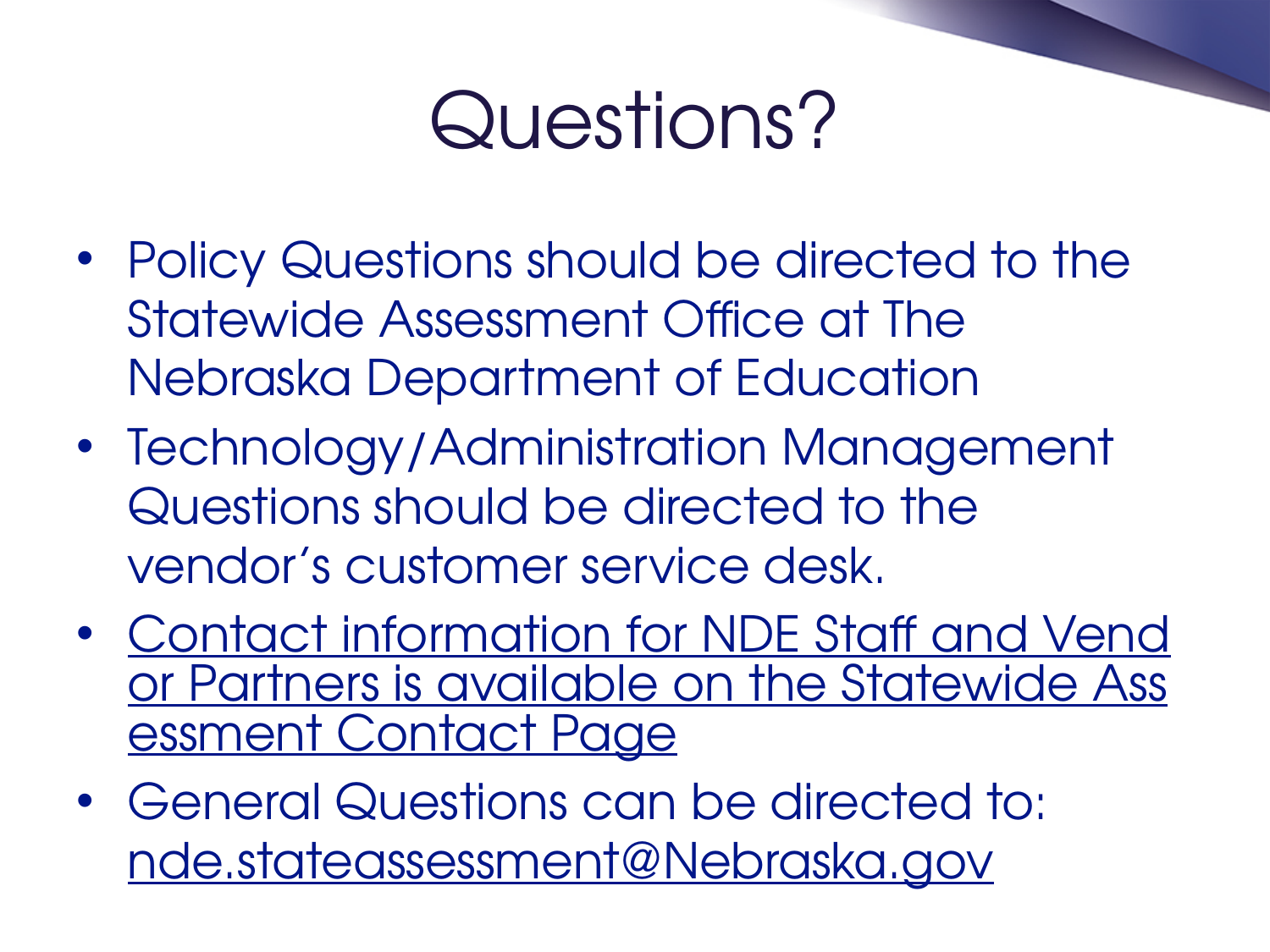

# Questions?
Policy Questions should be directed to the Statewide Assessment Office at The Nebraska Department of Education
Technology/Administration Management Questions should be directed to the vendor’s customer service desk.
Contact information for NDE Staff and Vendor Partners is available on the Statewide Assessment Contact Page
General Questions can be directed to: nde.stateassessment@Nebraska.gov